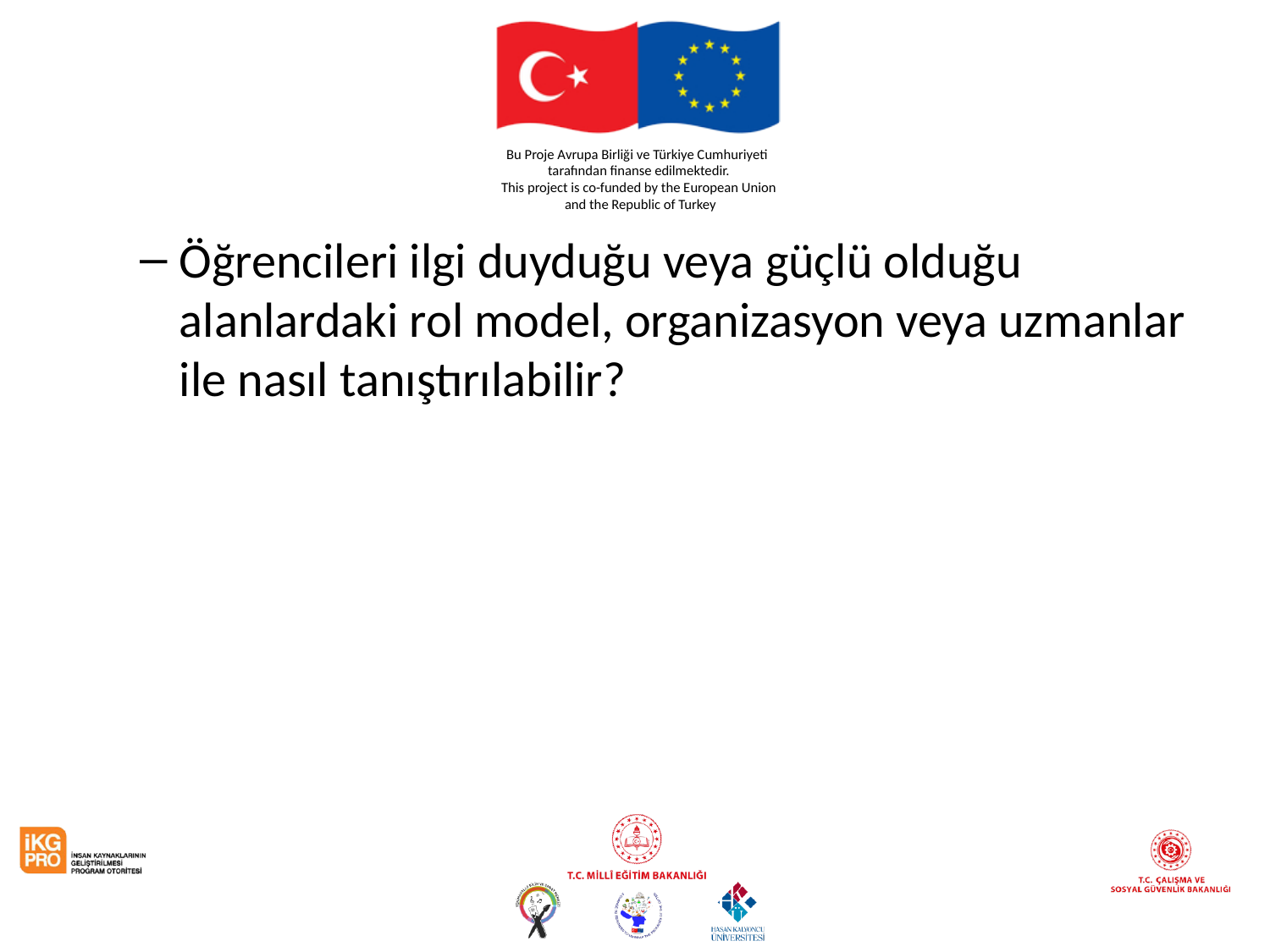

#
Öğrencileri ilgi duyduğu veya güçlü olduğu alanlardaki rol model, organizasyon veya uzmanlar ile nasıl tanıştırılabilir?